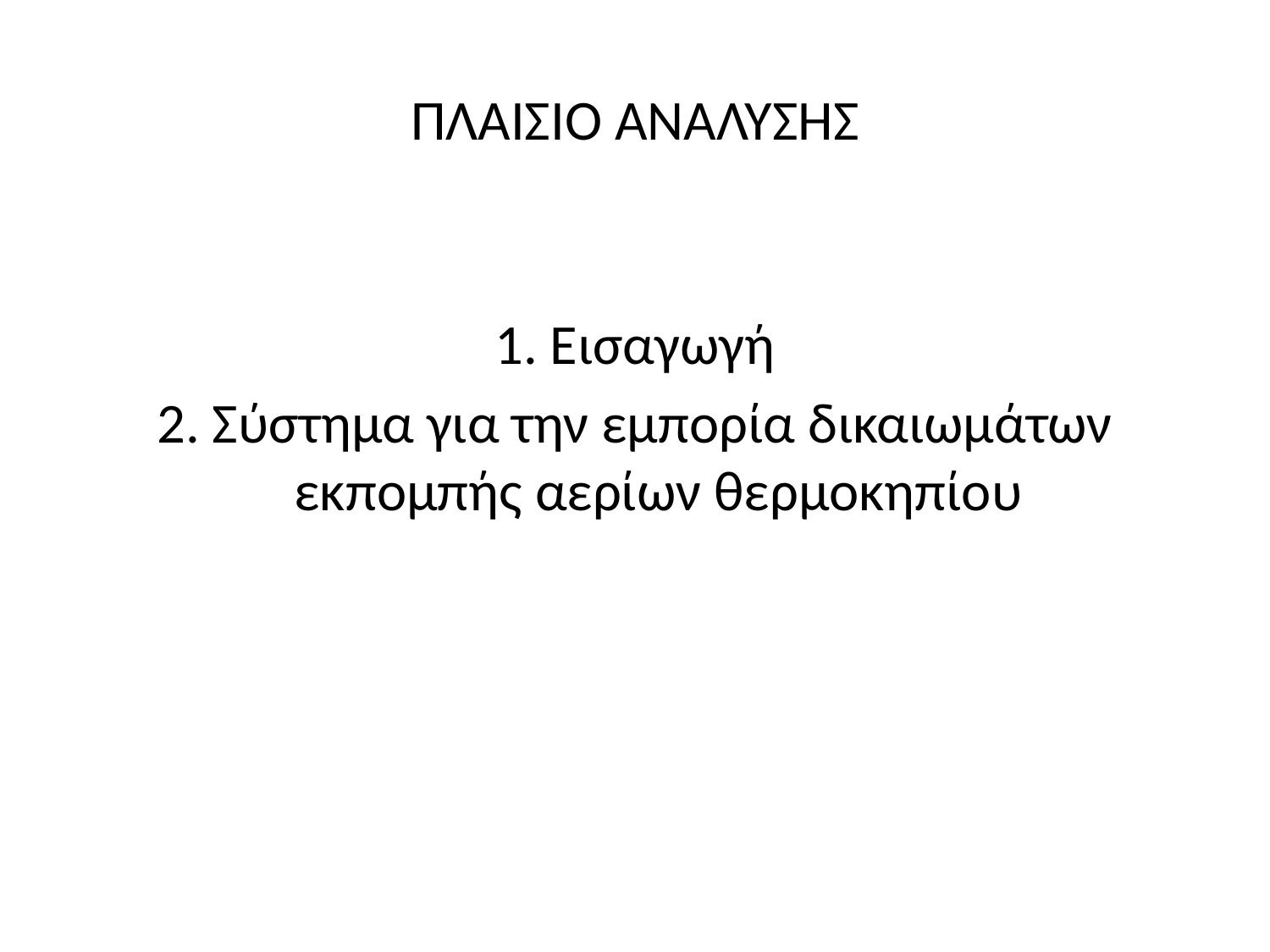

# ΠΛΑΙΣΙΟ ΑΝΑΛΥΣΗΣ

1. Εισαγωγή
2. Σύστημα για την εμπορία δικαιωμάτων εκπομπής αερίων θερμοκηπίου